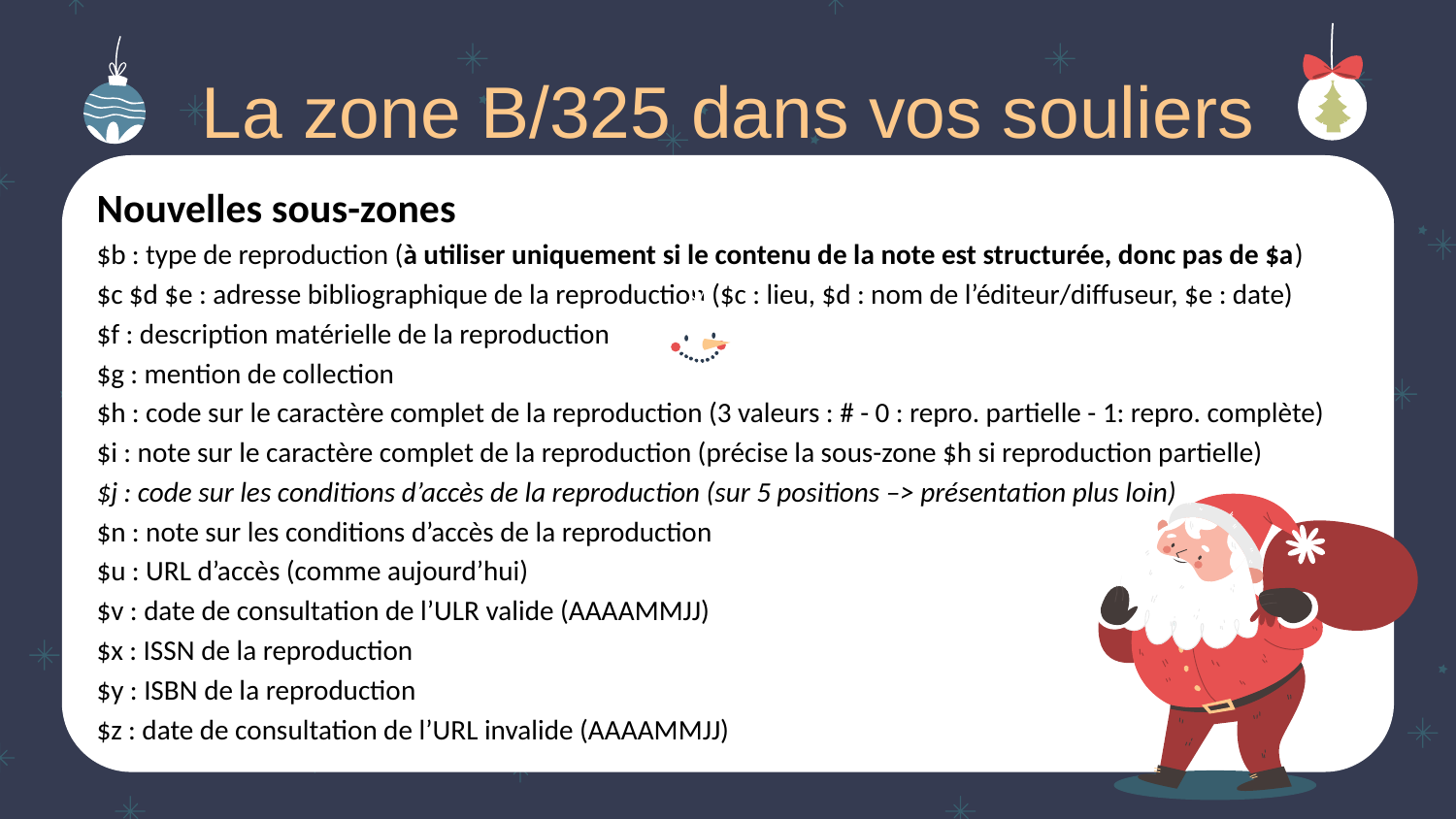

# La zone B/325 dans vos souliers
Nouvelles sous-zones
$b : type de reproduction (à utiliser uniquement si le contenu de la note est structurée, donc pas de $a)
$c $d $e : adresse bibliographique de la reproduction ($c : lieu, $d : nom de l’éditeur/diffuseur, $e : date)
$f : description matérielle de la reproduction
$g : mention de collection
$h : code sur le caractère complet de la reproduction (3 valeurs : # - 0 : repro. partielle - 1: repro. complète)
$i : note sur le caractère complet de la reproduction (précise la sous-zone $h si reproduction partielle)
$j : code sur les conditions d’accès de la reproduction (sur 5 positions –> présentation plus loin)
$n : note sur les conditions d’accès de la reproduction
$u : URL d’accès (comme aujourd’hui)
$v : date de consultation de l’ULR valide (AAAAMMJJ)
$x : ISSN de la reproduction
$y : ISBN de la reproduction
$z : date de consultation de l’URL invalide (AAAAMMJJ)